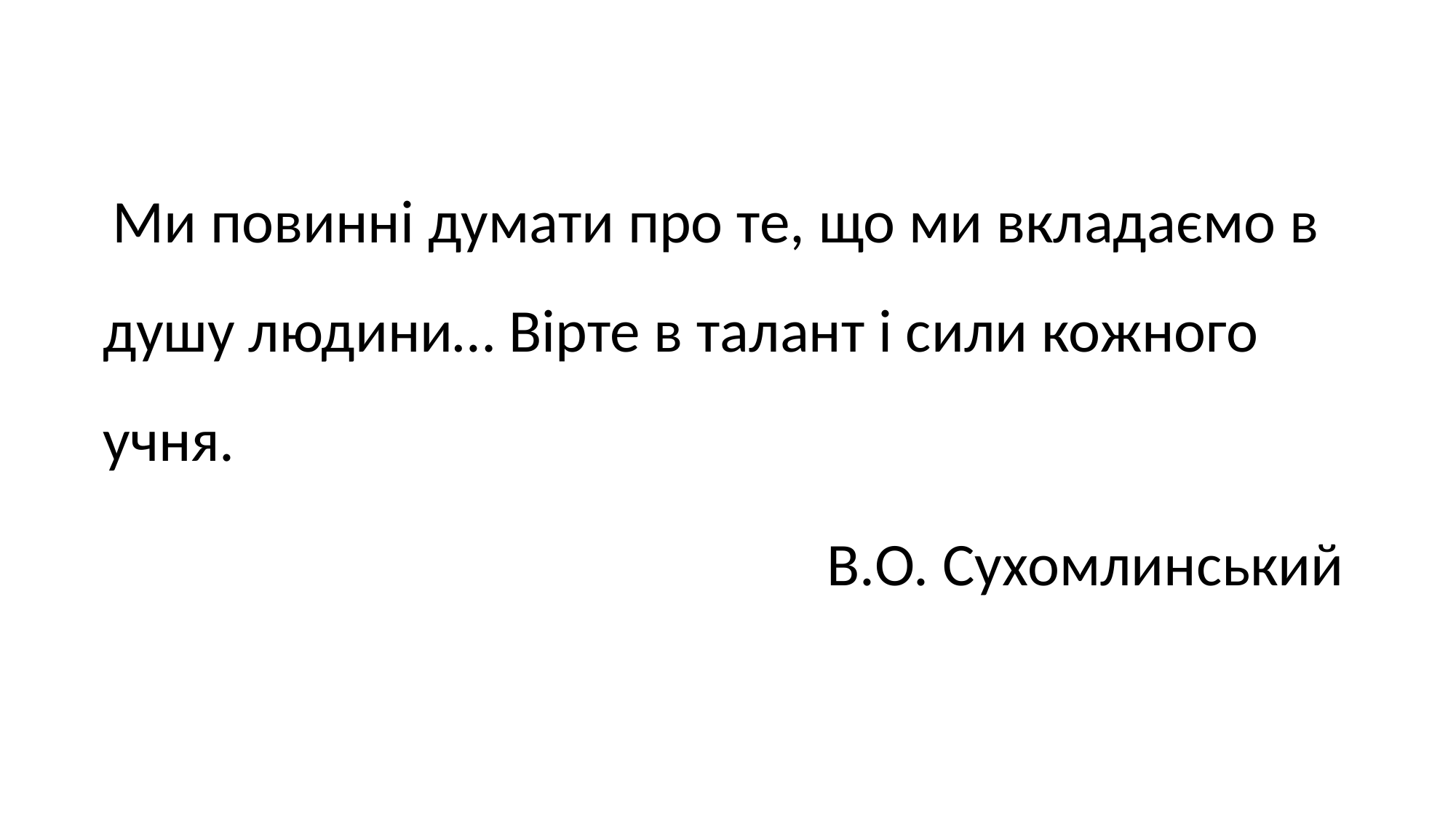

#
 Ми повинні думати про те, що ми вкладаємо в душу людини… Вірте в талант і сили кожного учня.
В.О. Сухомлинський